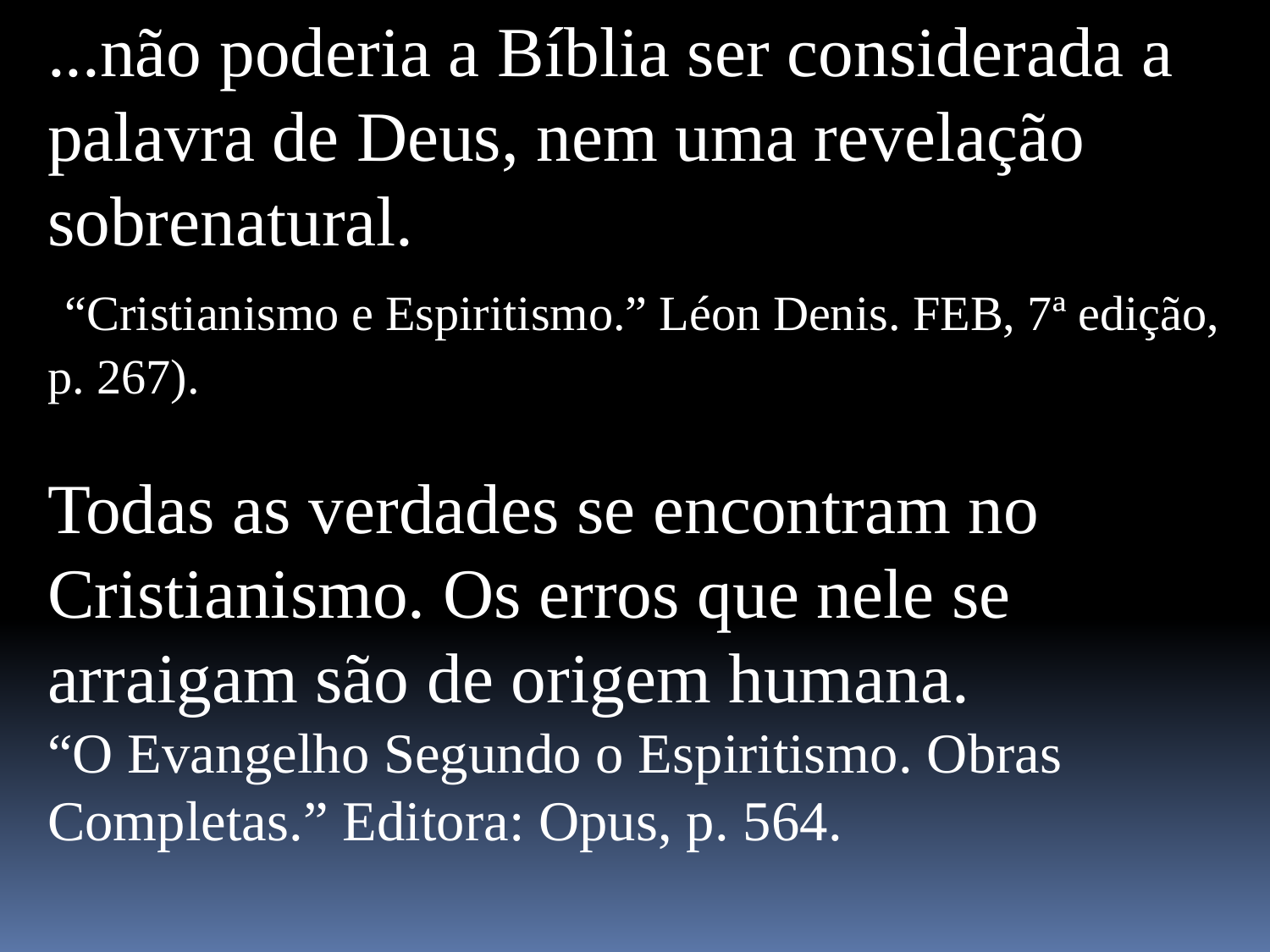

...não poderia a Bíblia ser considerada a palavra de Deus, nem uma revelação sobrenatural.
 “Cristianismo e Espiritismo.” Léon Denis. FEB, 7ª edição, p. 267).

Todas as verdades se encontram no Cristianismo. Os erros que nele se arraigam são de origem humana.
“O Evangelho Segundo o Espiritismo. Obras Completas.” Editora: Opus, p. 564.